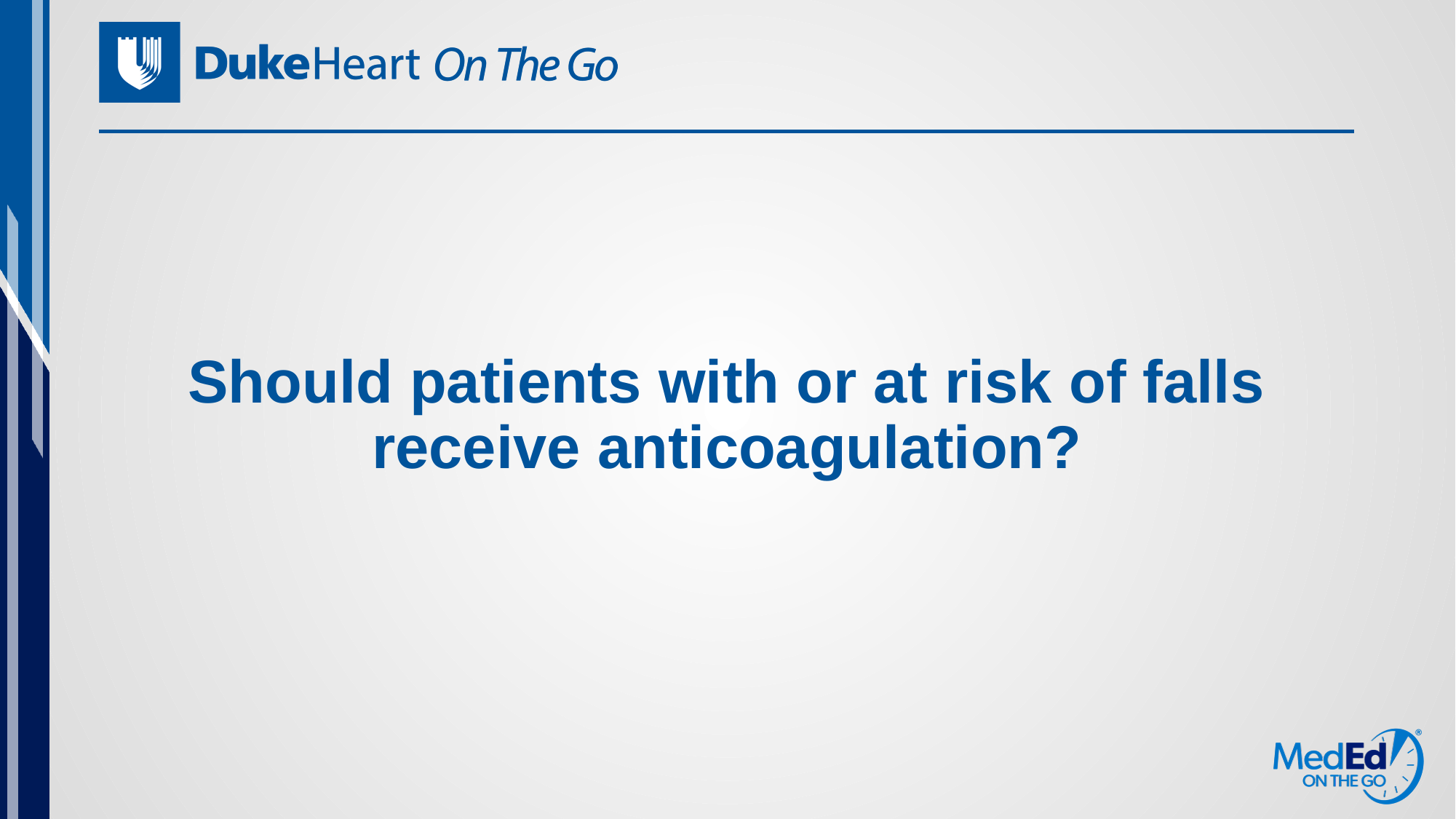

# Should patients with or at risk of falls receive anticoagulation?